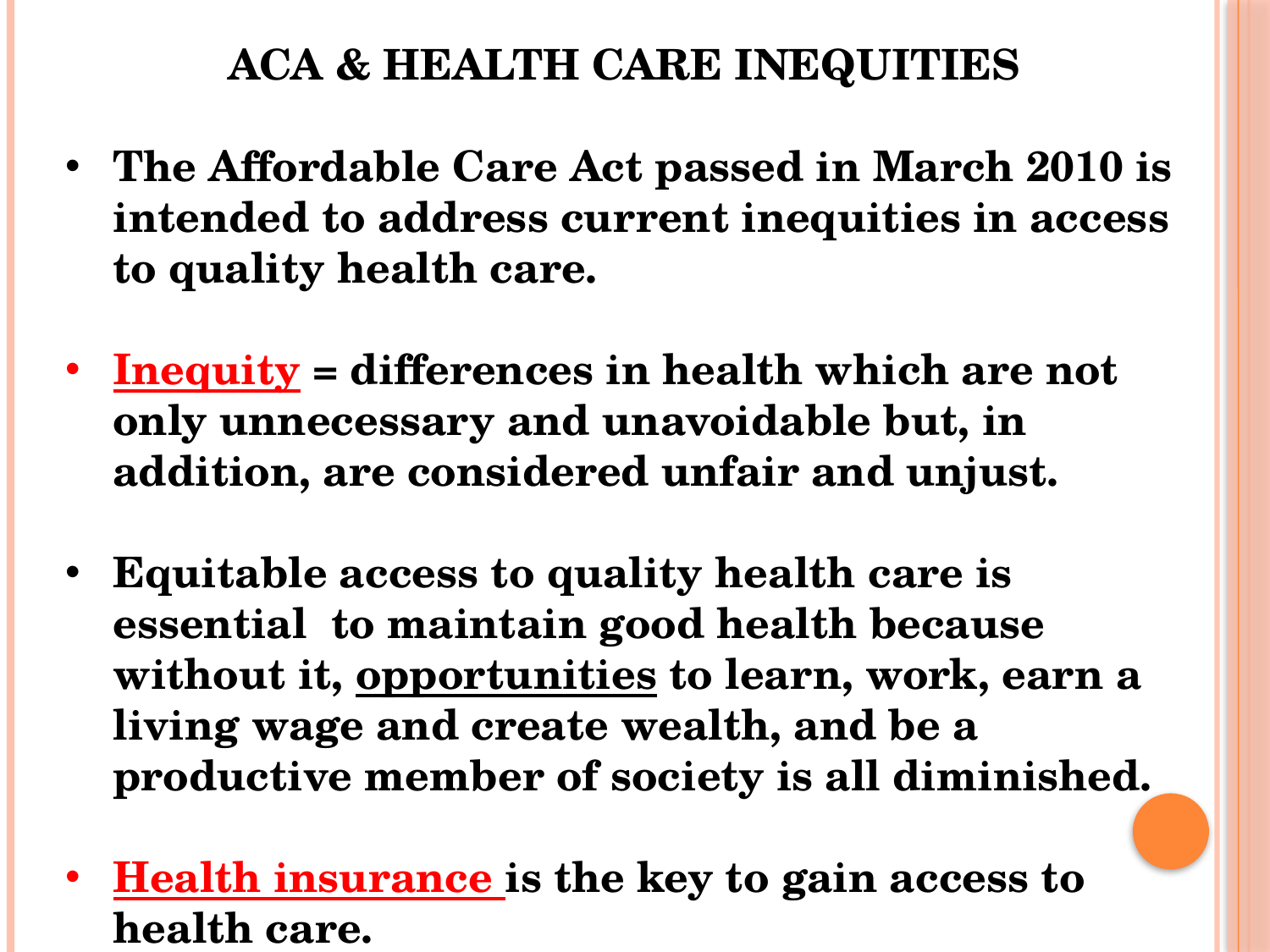

ACA & HEALTH CARE INEQUITIES

The Affordable Care Act passed in March 2010 is intended to address current inequities in access to quality health care.

Inequity = differences in health which are not only unnecessary and unavoidable but, in addition, are considered unfair and unjust.

Equitable access to quality health care is essential  to maintain good health because without it, opportunities to learn, work, earn a living wage and create wealth, and be a productive member of society is all diminished.

Health insurance is the key to gain access to health care.